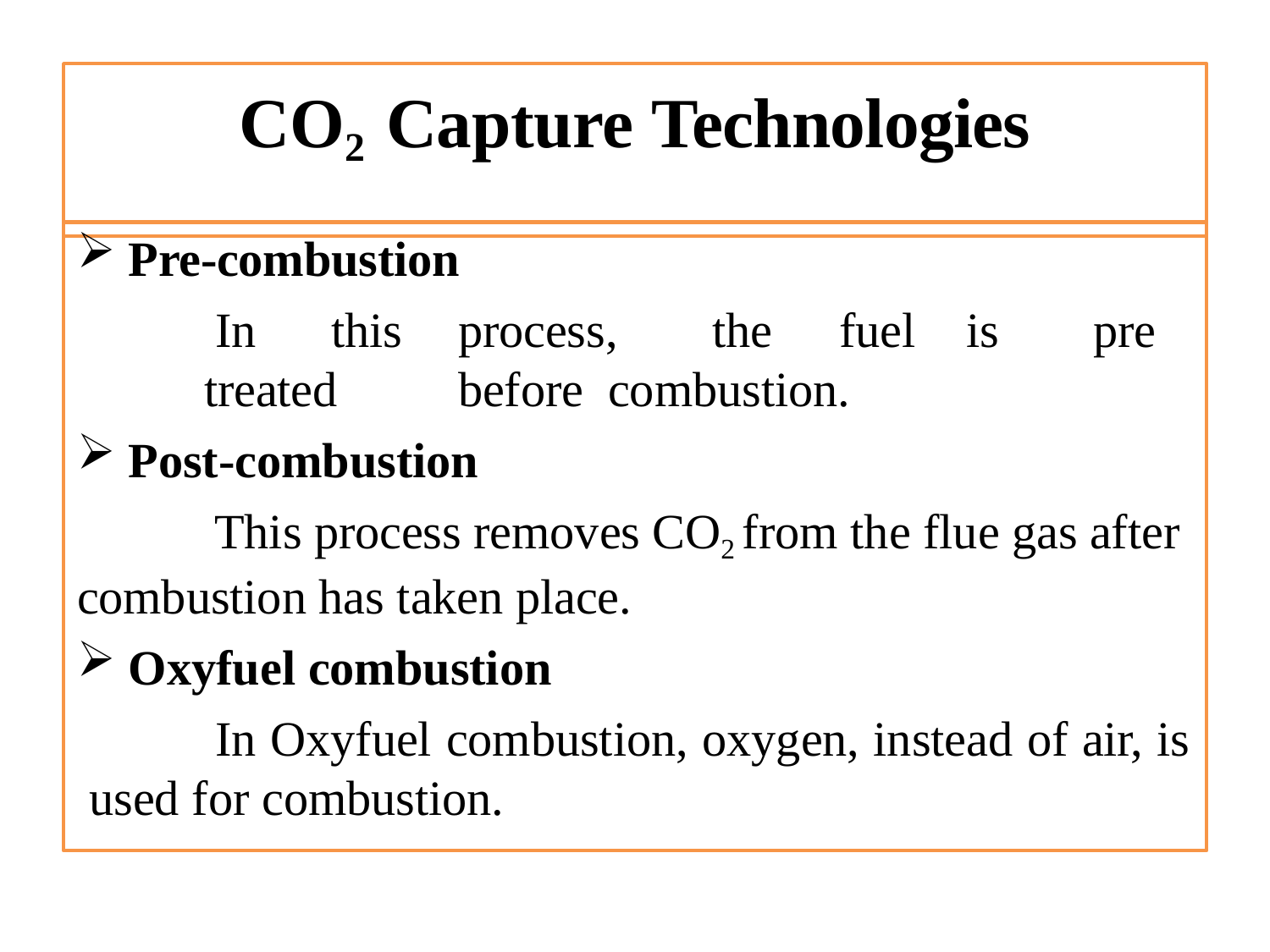

# CO2	Capture Technologies
Pre-combustion
In	this	process,	the	fuel	is	pre	treated	before  combustion.
Post-combustion
This process removes CO2 from the flue gas after  combustion has taken place.
Oxyfuel combustion
In Oxyfuel combustion, oxygen, instead of air, is  used for combustion.